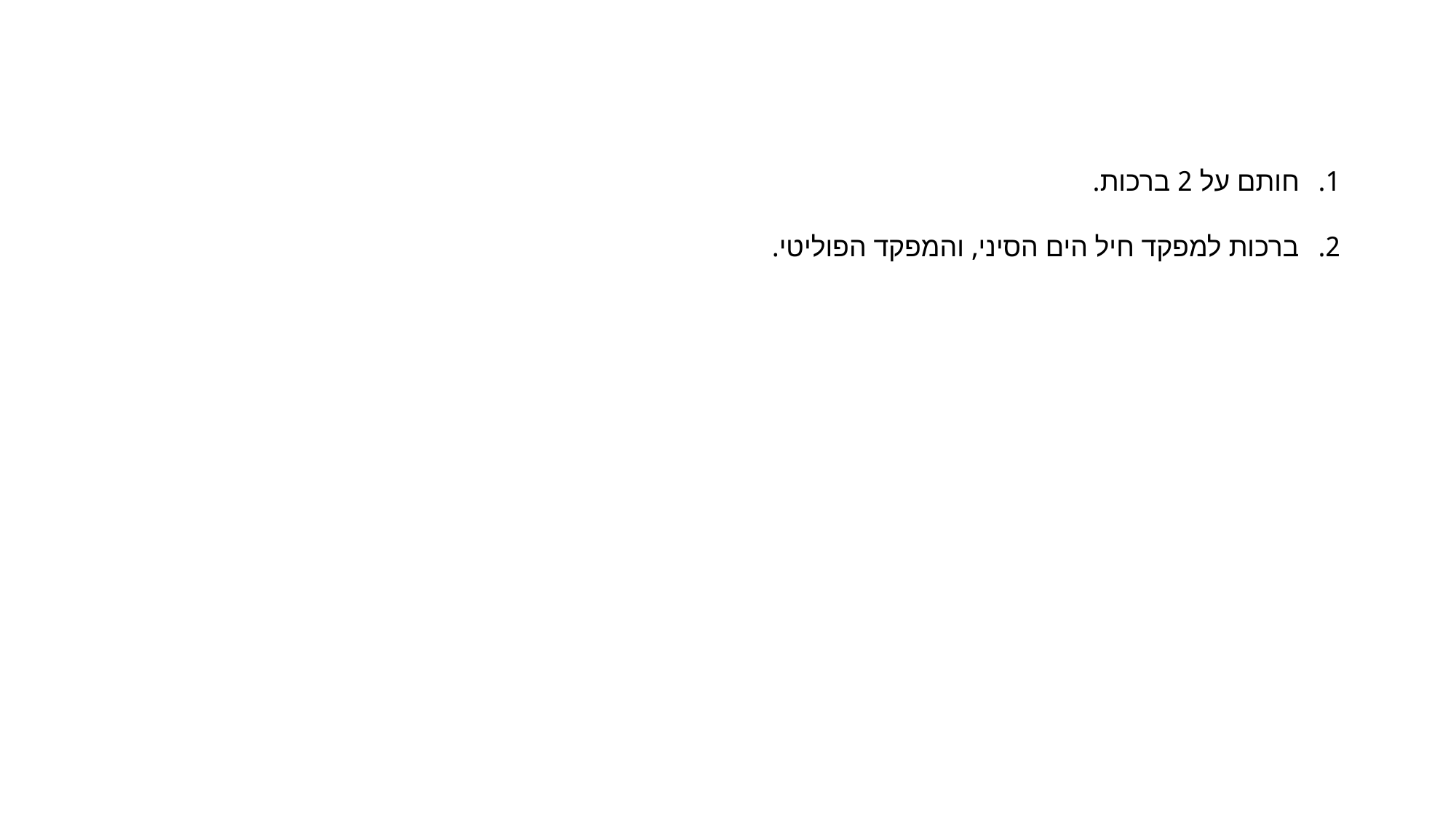

חותם על 2 ברכות.
ברכות למפקד חיל הים הסיני, והמפקד הפוליטי.